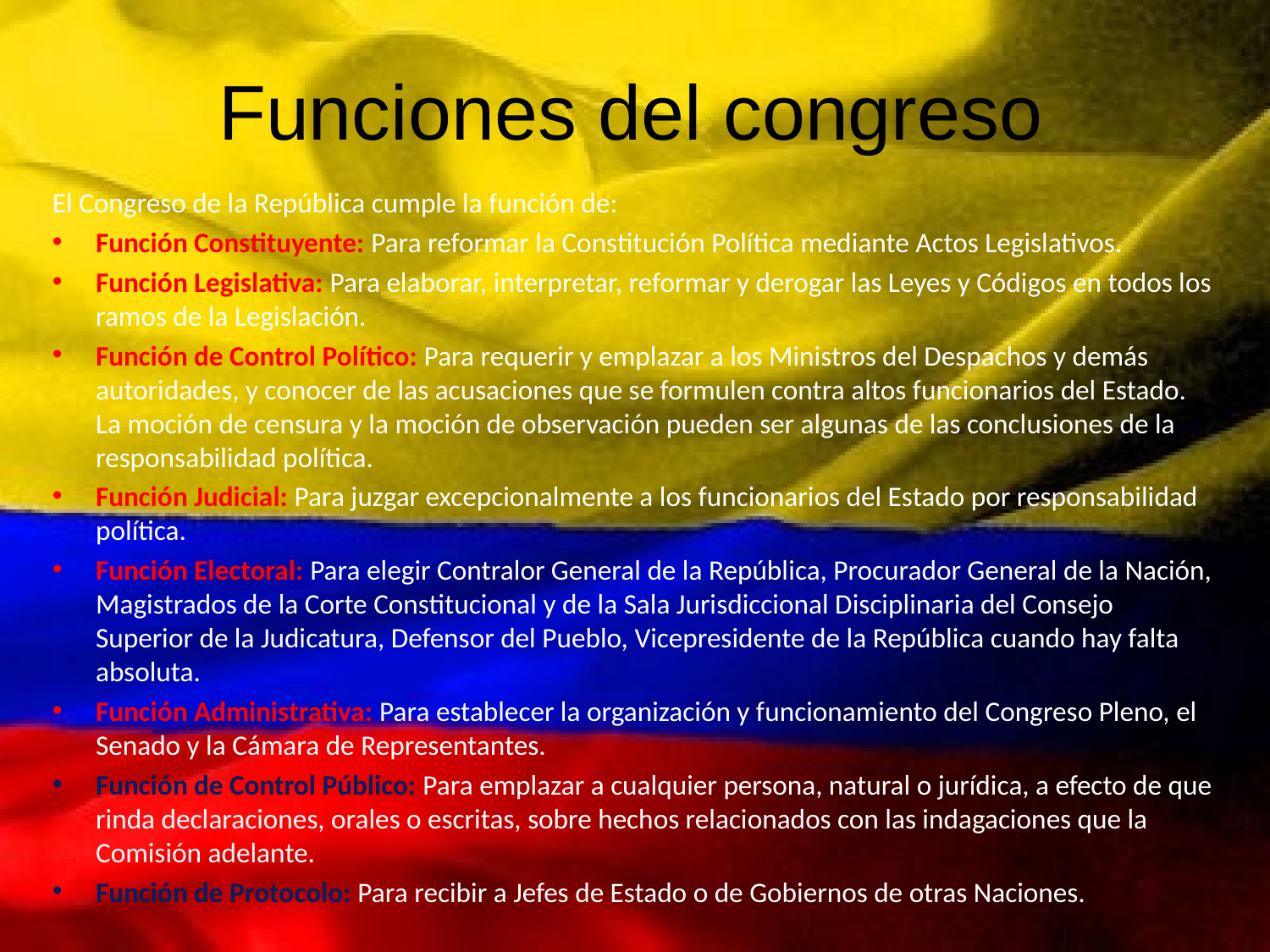

# Funciones del congreso
El Congreso de la República cumple la función de:
Función Constituyente: Para reformar la Constitución Política mediante Actos Legislativos.
Función Legislativa: Para elaborar, interpretar, reformar y derogar las Leyes y Códigos en todos los ramos de la Legislación.
Función de Control Político: Para requerir y emplazar a los Ministros del Despachos y demás autoridades, y conocer de las acusaciones que se formulen contra altos funcionarios del Estado. La moción de censura y la moción de observación pueden ser algunas de las conclusiones de la responsabilidad política.
Función Judicial: Para juzgar excepcionalmente a los funcionarios del Estado por responsabilidad política.
Función Electoral: Para elegir Contralor General de la República, Procurador General de la Nación, Magistrados de la Corte Constitucional y de la Sala Jurisdiccional Disciplinaria del Consejo Superior de la Judicatura, Defensor del Pueblo, Vicepresidente de la República cuando hay falta absoluta.
Función Administrativa: Para establecer la organización y funcionamiento del Congreso Pleno, el Senado y la Cámara de Representantes.
Función de Control Público: Para emplazar a cualquier persona, natural o jurídica, a efecto de que rinda declaraciones, orales o escritas, sobre hechos relacionados con las indagaciones que la Comisión adelante.
Función de Protocolo: Para recibir a Jefes de Estado o de Gobiernos de otras Naciones.